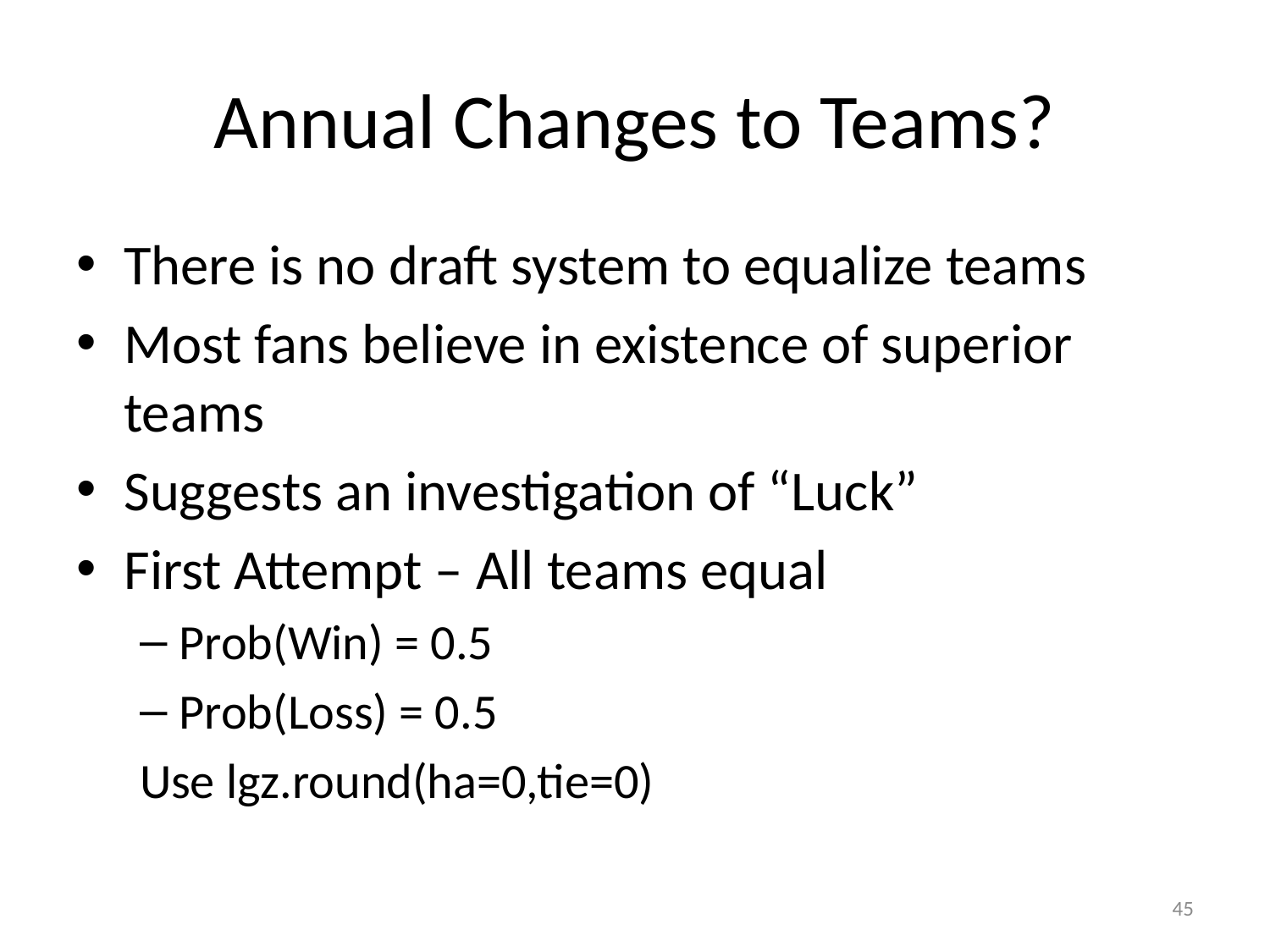

# Annual Changes to Teams?
There is no draft system to equalize teams
Most fans believe in existence of superior teams
Suggests an investigation of “Luck”
First Attempt – All teams equal
Prob(Win) = 0.5
Prob(Loss) = 0.5
Use lgz.round(ha=0,tie=0)

45